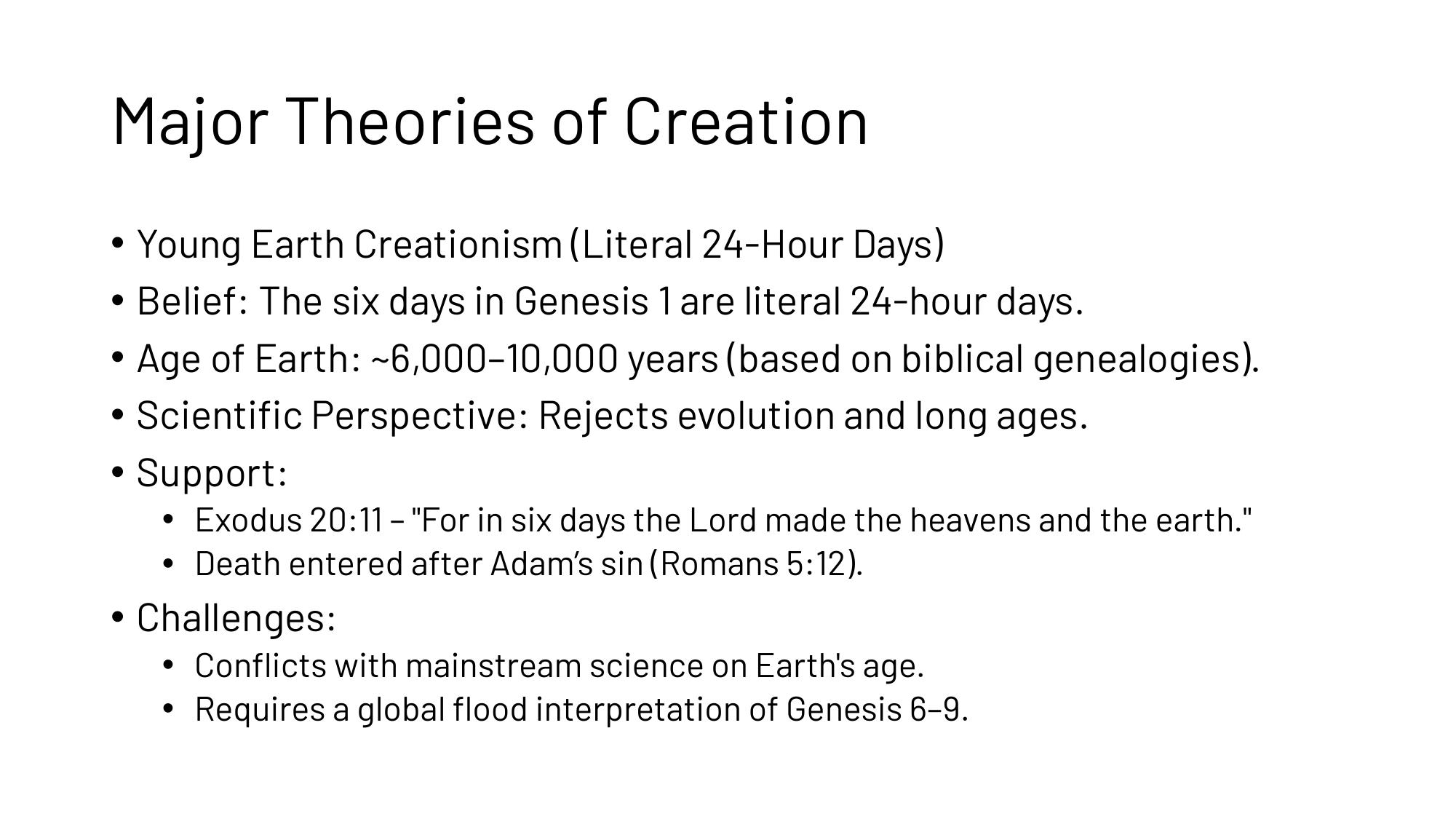

# Major Theories of Creation
Young Earth Creationism (Literal 24-Hour Days)
Belief: The six days in Genesis 1 are literal 24-hour days.
Age of Earth: ~6,000–10,000 years (based on biblical genealogies).
Scientific Perspective: Rejects evolution and long ages.
Support:
Exodus 20:11 – "For in six days the Lord made the heavens and the earth."
Death entered after Adam’s sin (Romans 5:12).
Challenges:
Conflicts with mainstream science on Earth's age.
Requires a global flood interpretation of Genesis 6–9.